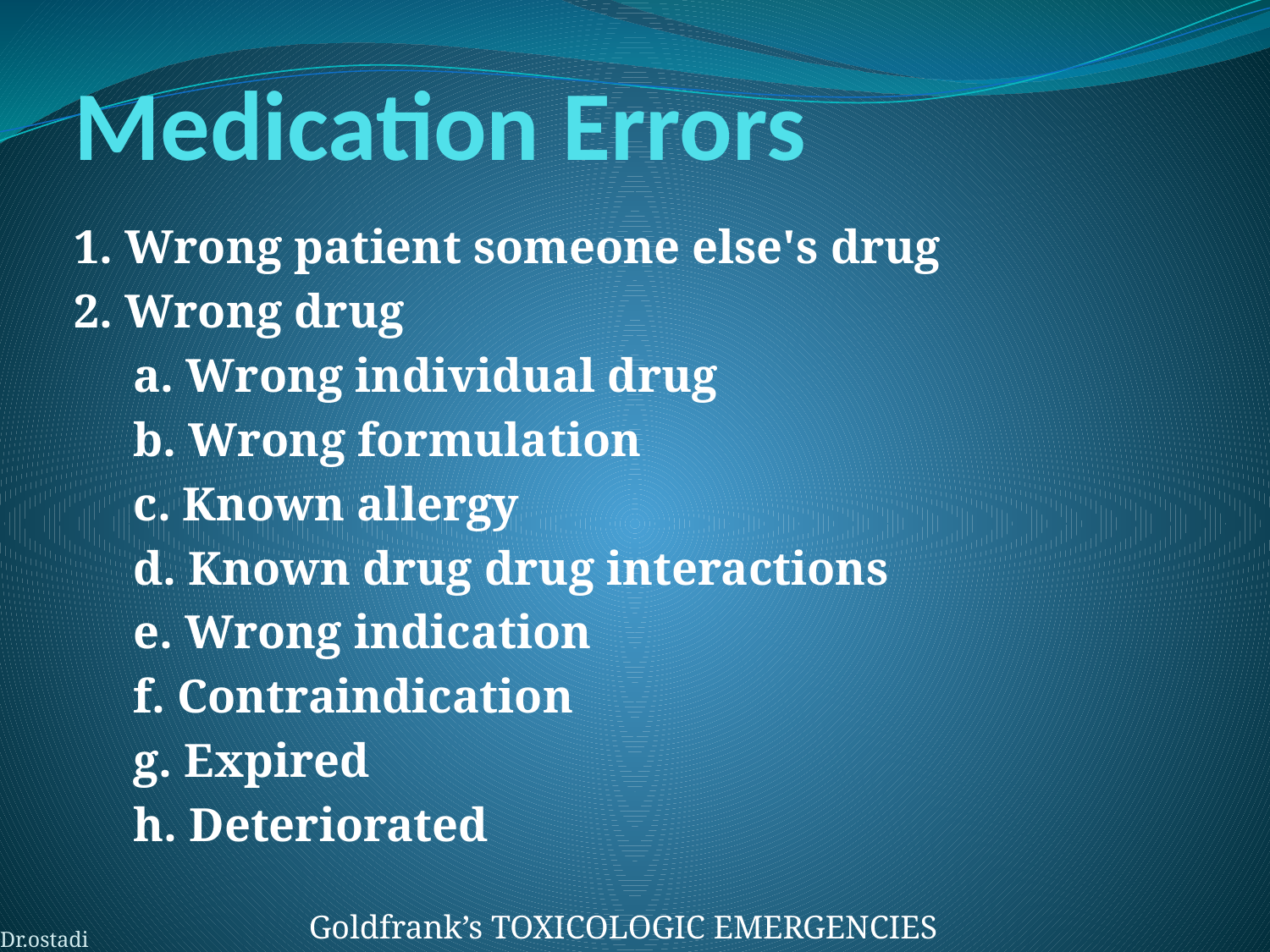

# Medication Errors
1. Wrong patient someone else's drug
2. Wrong drug
     a. Wrong individual drug
     b. Wrong formulation
     c. Known allergy
     d. Known drug drug interactions
     e. Wrong indication
     f. Contraindication
     g. Expired
     h. Deteriorated

Goldfrank’s TOXICOLOGIC EMERGENCIES
Dr.ostadi